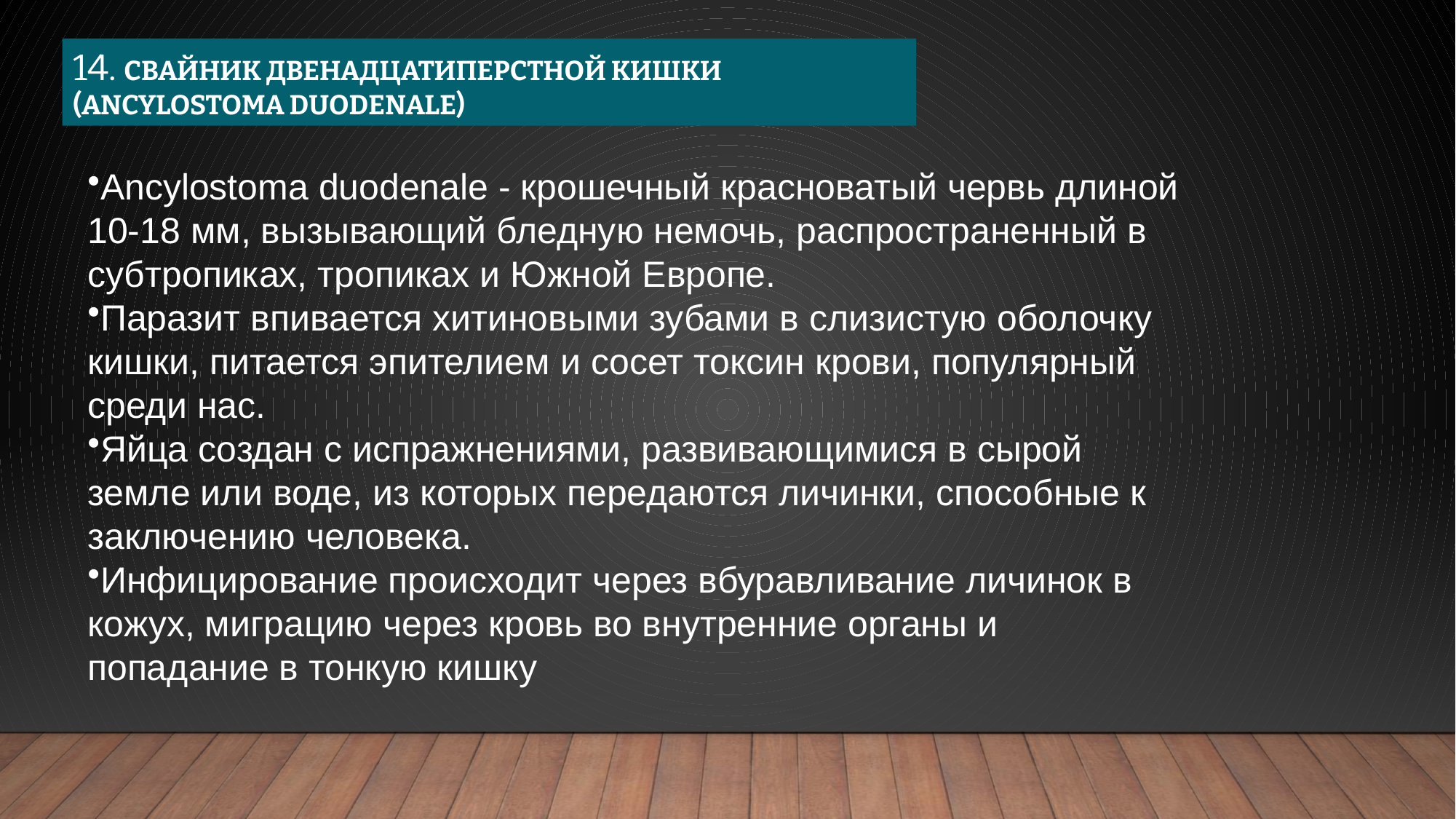

14. СВАЙНИК ДВЕНАДЦАТИПЕРСТНОЙ КИШКИ (ANCYLOSTOMA DUODENALE)
Ancylostoma duodenale - крошечный красноватый червь длиной 10-18 мм, вызывающий бледную немочь, распространенный в субтропиках, тропиках и Южной Европе.
Паразит впивается хитиновыми зубами в слизистую оболочку кишки, питается эпителием и сосет токсин крови, популярный среди нас.
Яйца создан с испражнениями, развивающимися в сырой земле или воде, из которых передаются личинки, способные к заключению человека.
Инфицирование происходит через вбуравливание личинок в кожух, миграцию через кровь во внутренние органы и попадание в тонкую кишку